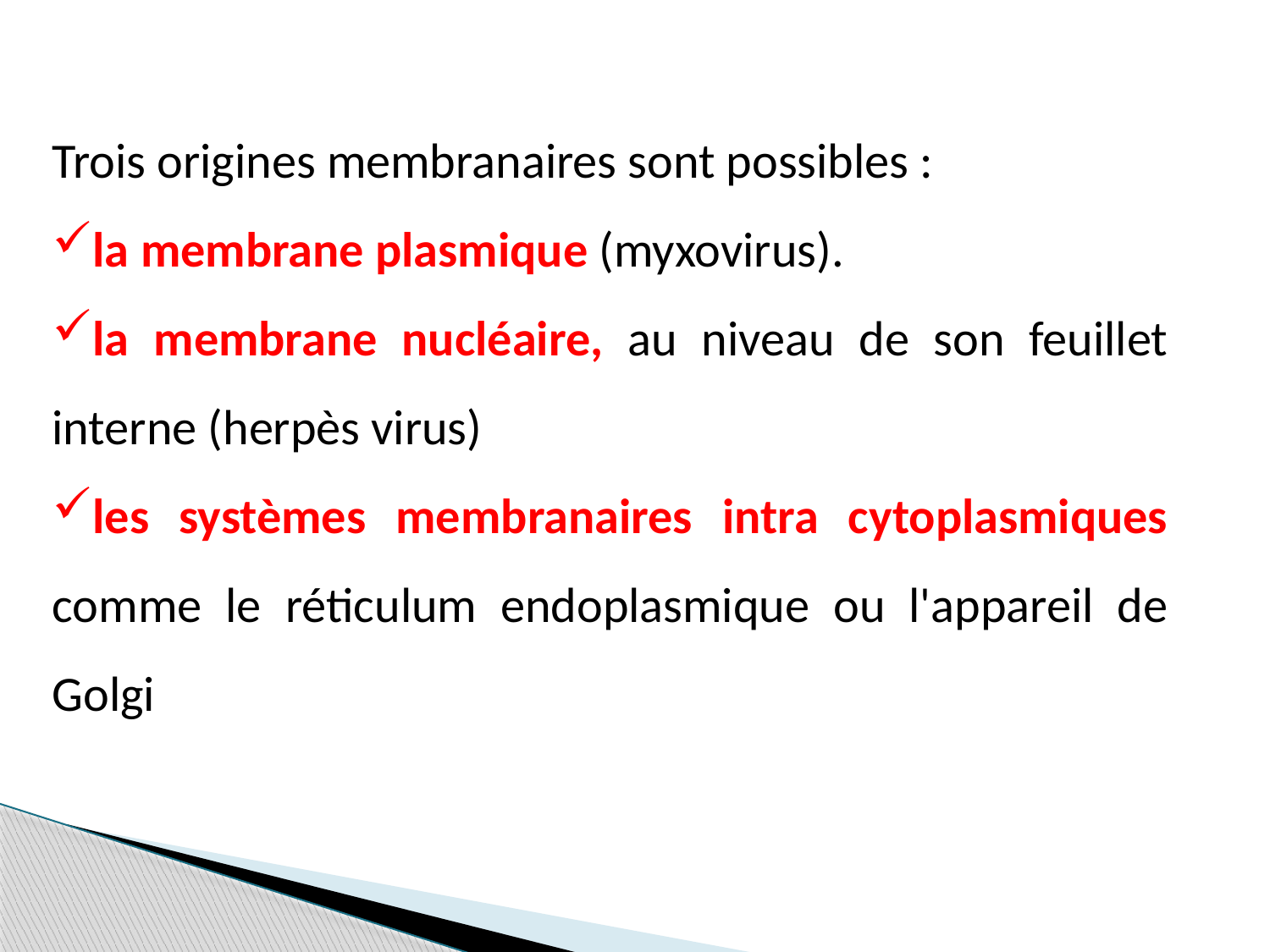

Trois origines membranaires sont possibles :
la membrane plasmique (myxovirus).
la membrane nucléaire, au niveau de son feuillet interne (herpès virus)
les systèmes membranaires intra cytoplasmiques comme le réticulum endoplasmique ou l'appareil de Golgi